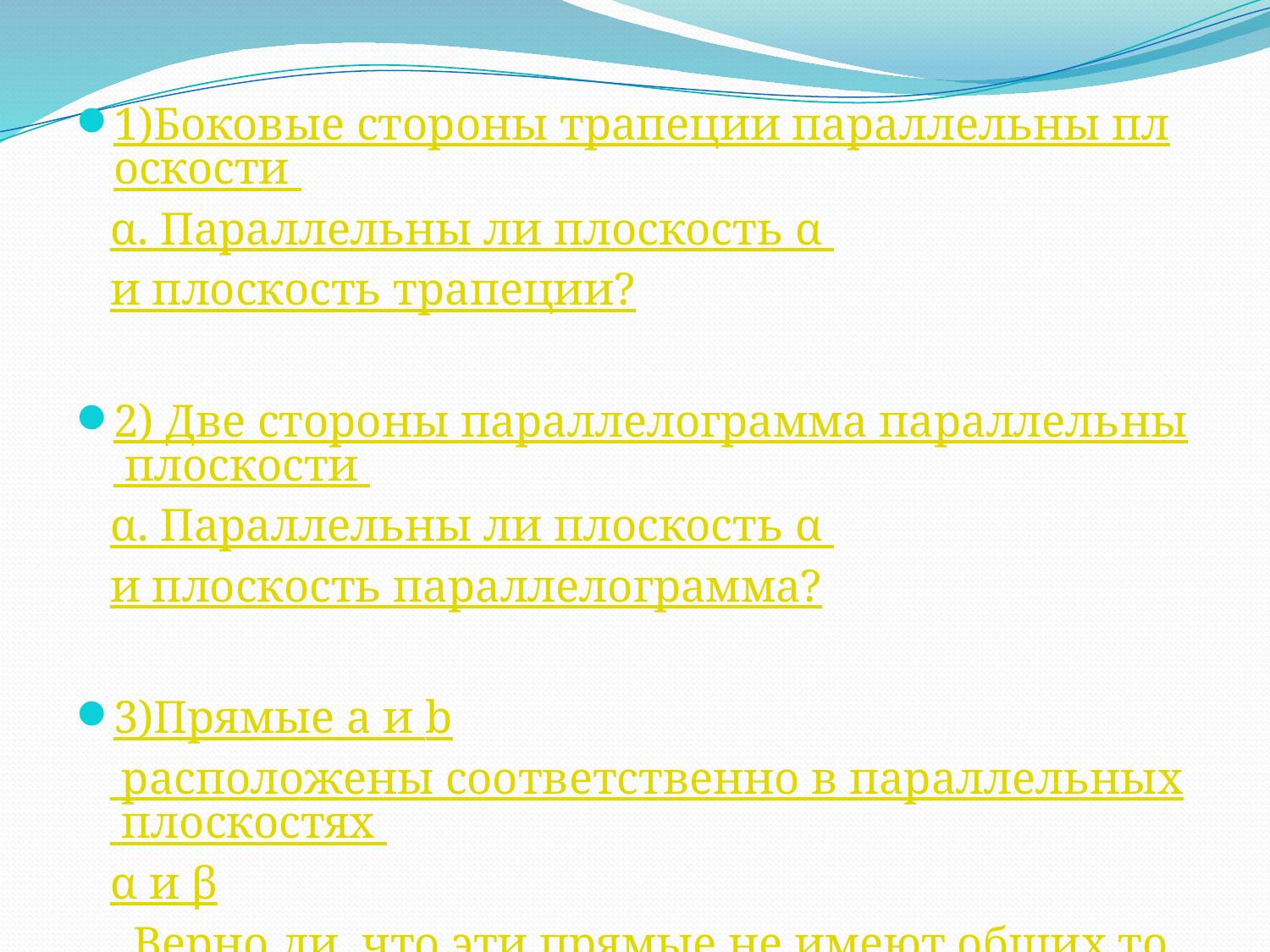

1)Боковые стороны трапеции параллельны плоскости α. Параллельны ли плоскость α и плоскость трапеции?

2) Две стороны параллелограмма параллельны плоскости α. Параллельны ли плоскость α и плоскость параллелограмма?

3)Прямые а и b расположены соответственно в параллельных плоскостях α и β. Верно ли, что эти прямые не имеют общих точек.